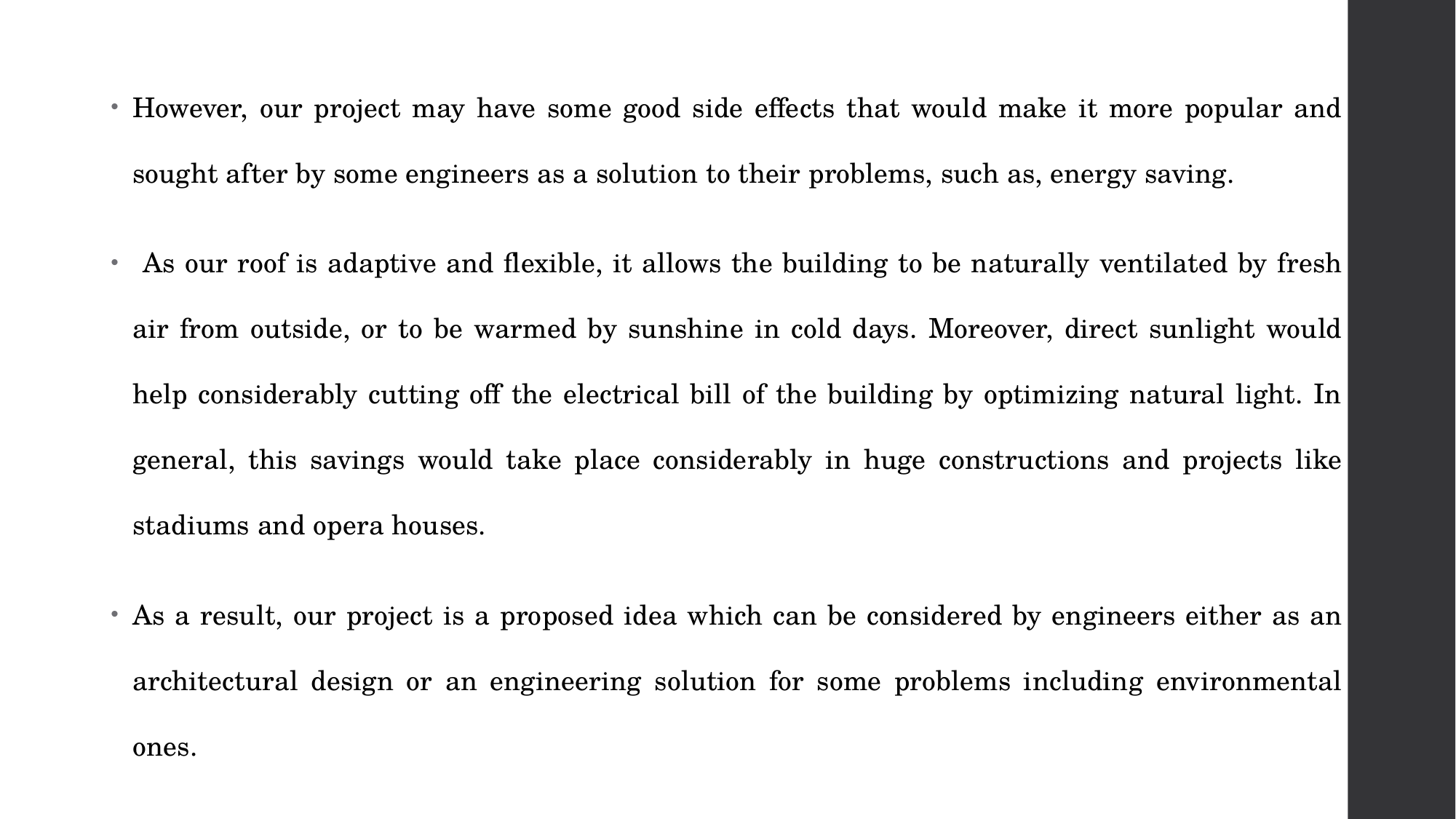

However, our project may have some good side effects that would make it more popular and sought after by some engineers as a solution to their problems, such as, energy saving.
 As our roof is adaptive and flexible, it allows the building to be naturally ventilated by fresh air from outside, or to be warmed by sunshine in cold days. Moreover, direct sunlight would help considerably cutting off the electrical bill of the building by optimizing natural light. In general, this savings would take place considerably in huge constructions and projects like stadiums and opera houses.
As a result, our project is a proposed idea which can be considered by engineers either as an architectural design or an engineering solution for some problems including environmental ones.